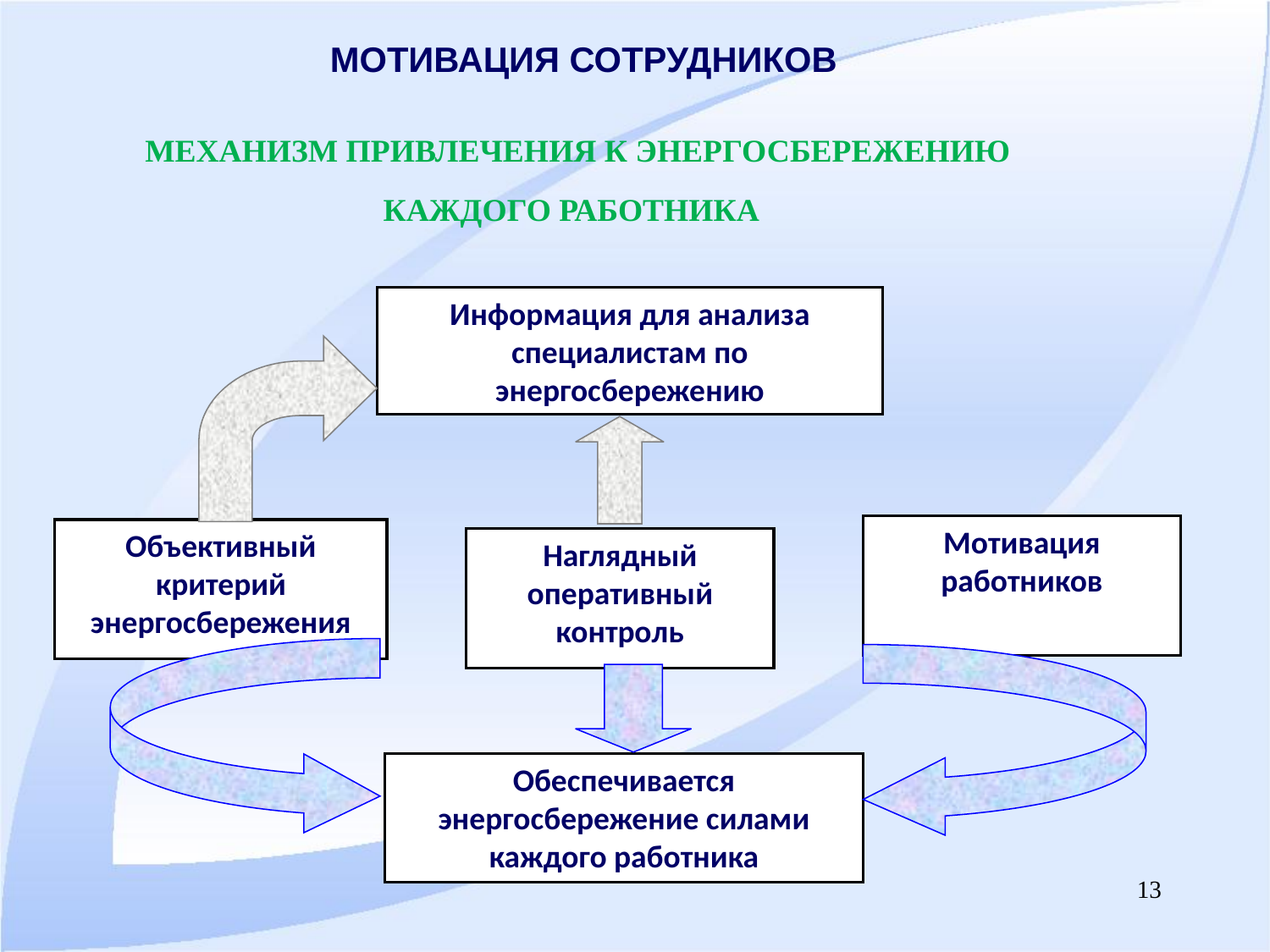

МОТИВАЦИЯ СОТРУДНИКОВ
МЕХАНИЗМ ПРИВЛЕЧЕНИЯ К ЭНЕРГОСБЕРЕЖЕНИЮ КАЖДОГО РАБОТНИКА
Информация для анализа специалистам по энергосбережению

Мотивация работников
Объективный критерий энергосбережения
Наглядный оперативный контроль

Обеспечивается энергосбережение силами каждого работника
13